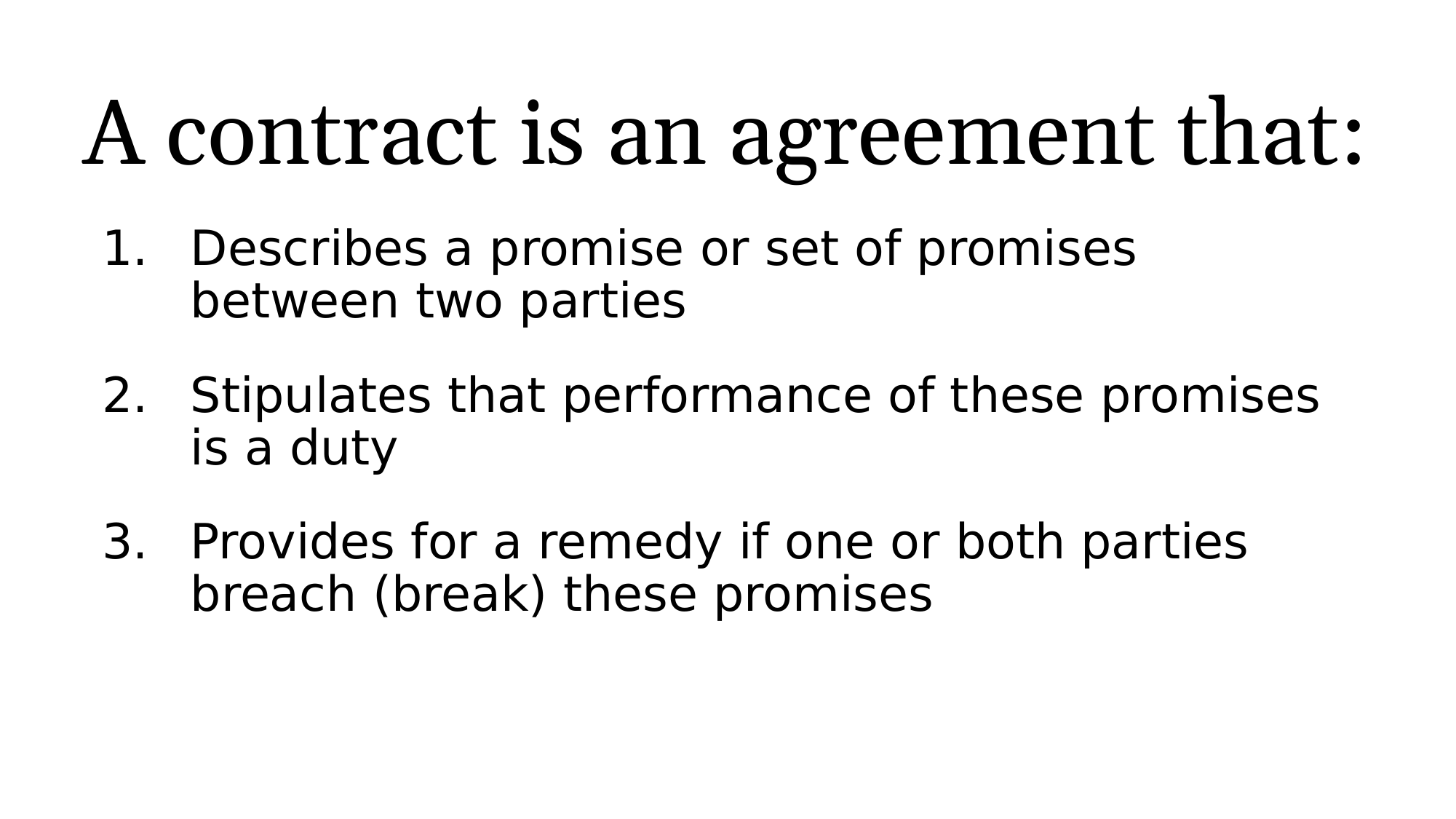

# A contract is an agreement that:
Describes a promise or set of promises between two parties

Stipulates that performance of these promises is a duty

Provides for a remedy if one or both parties breach (break) these promises

4